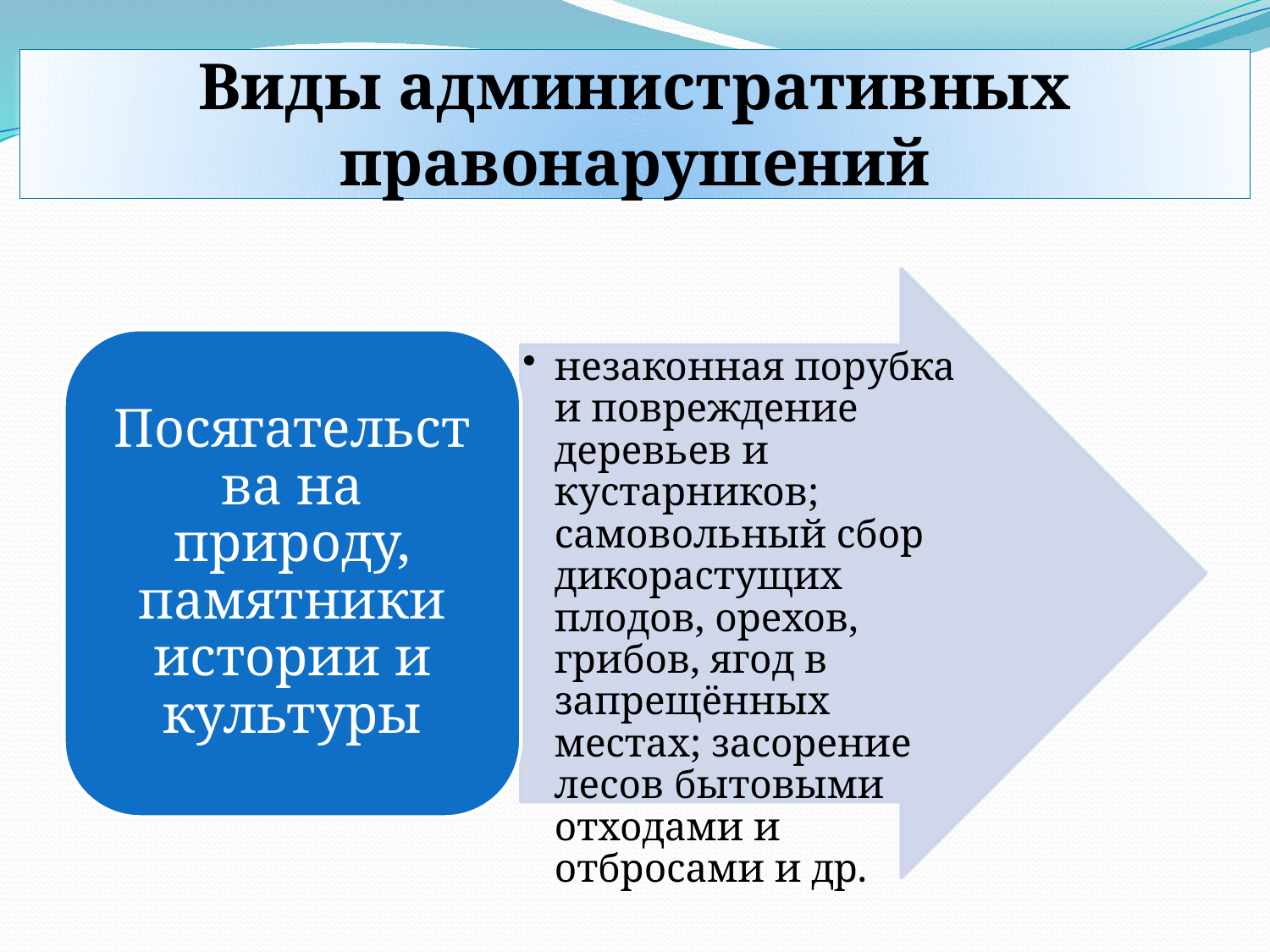

Виды административных правонарушений
незаконная порубка и повреждение деревьев и кустарников; самовольный сбор дикорастущих плодов, орехов, грибов, ягод в запрещённых местах; засорение лесов бытовыми отходами и отбросами и др.

Посягательства на природу, памятники истории и культуры